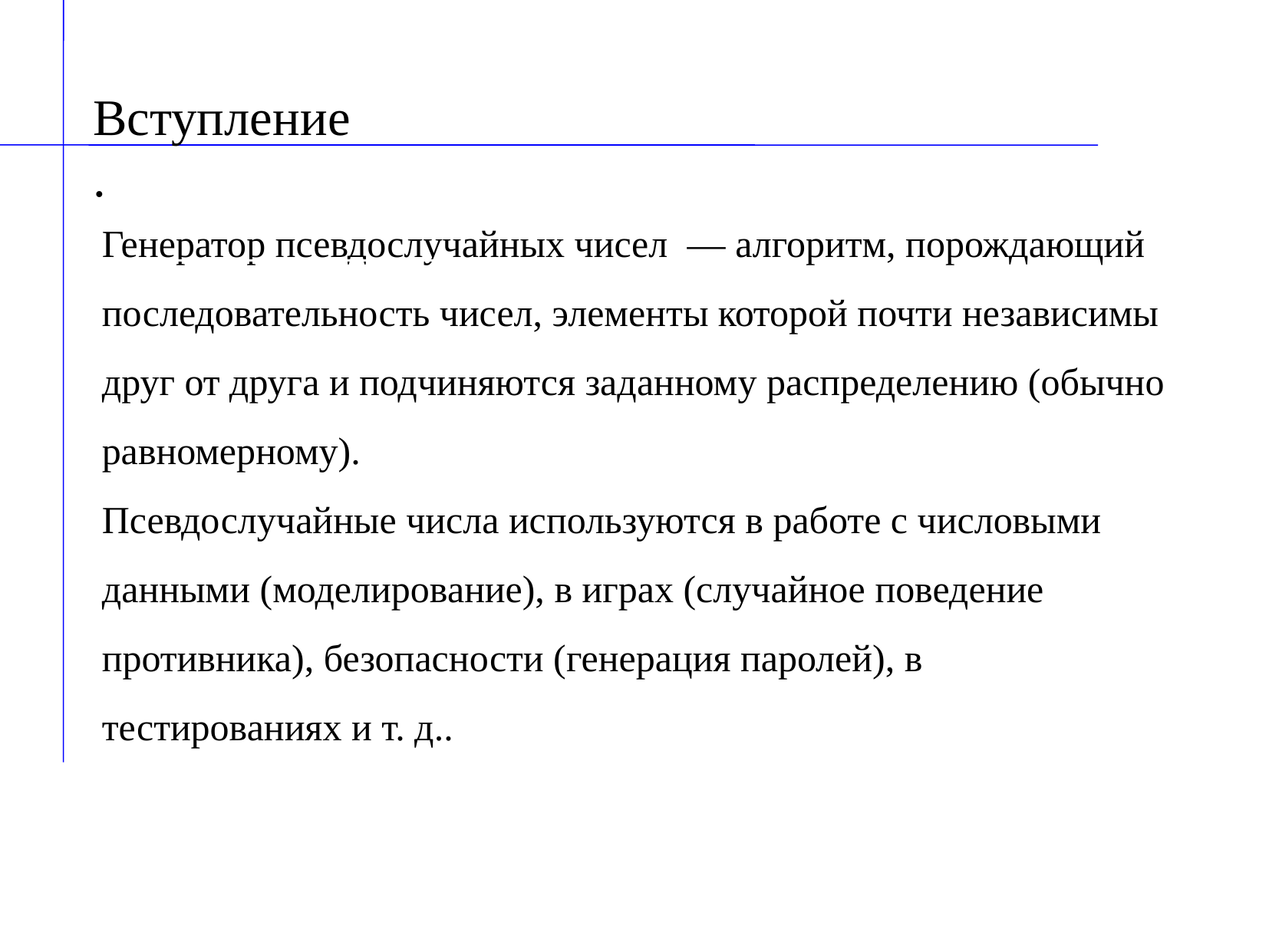

Вступление.

Генератор псевдослучайных чисел  — алгоритм, порождающий последовательность чисел, элементы которой почти независимы друг от друга и подчиняются заданному распределению (обычно равномерному).
Псевдослучайные числа используются в работе с числовыми данными (моделирование), в играх (случайное поведение противника), безопасности (генерация паролей), в тестированиях и т. д..